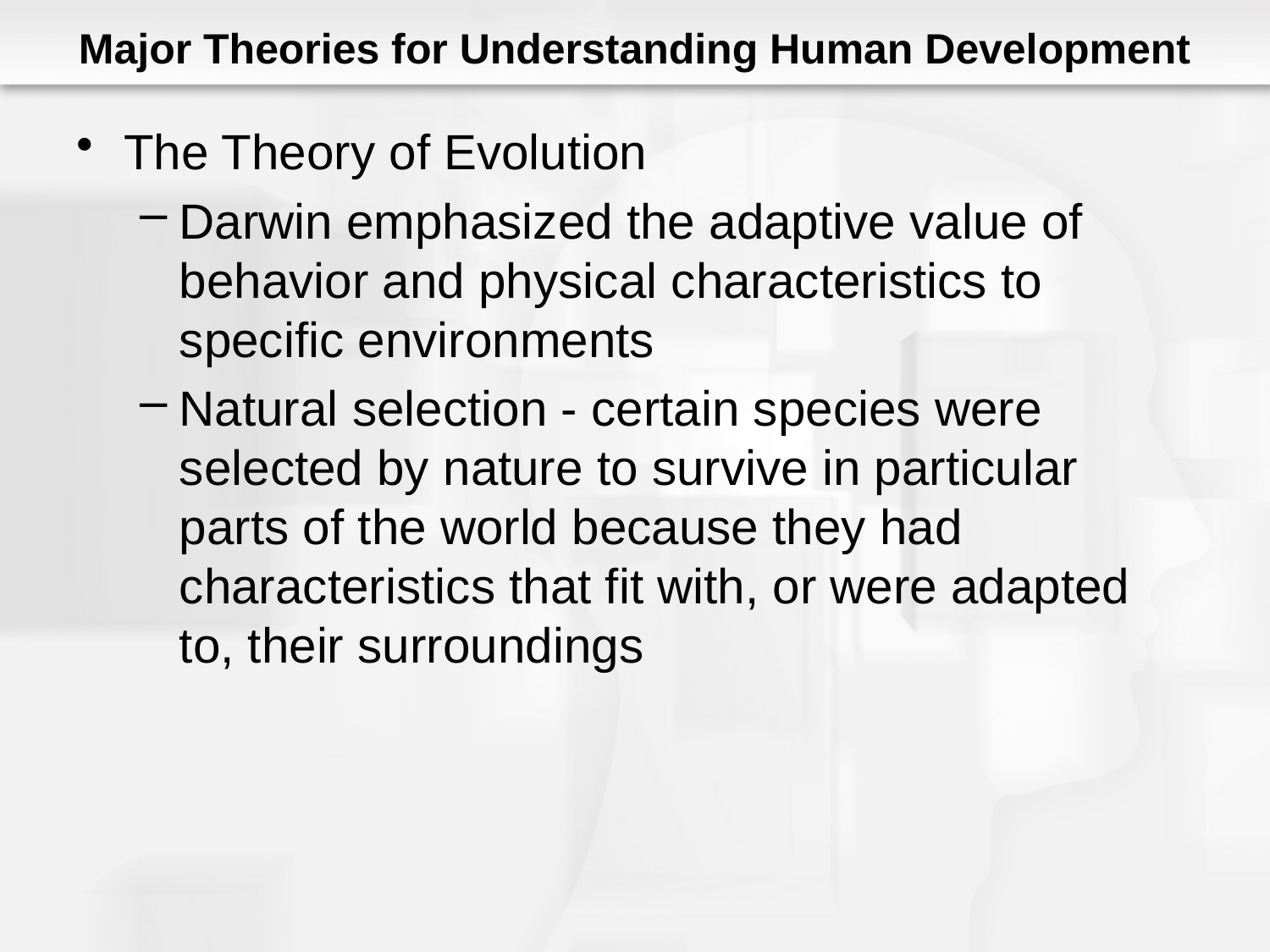

# Major Theories for Understanding Human Development
The Theory of Evolution
Darwin emphasized the adaptive value of behavior and physical characteristics to specific environments
Natural selection - certain species were selected by nature to survive in particular parts of the world because they had characteristics that fit with, or were adapted to, their surroundings